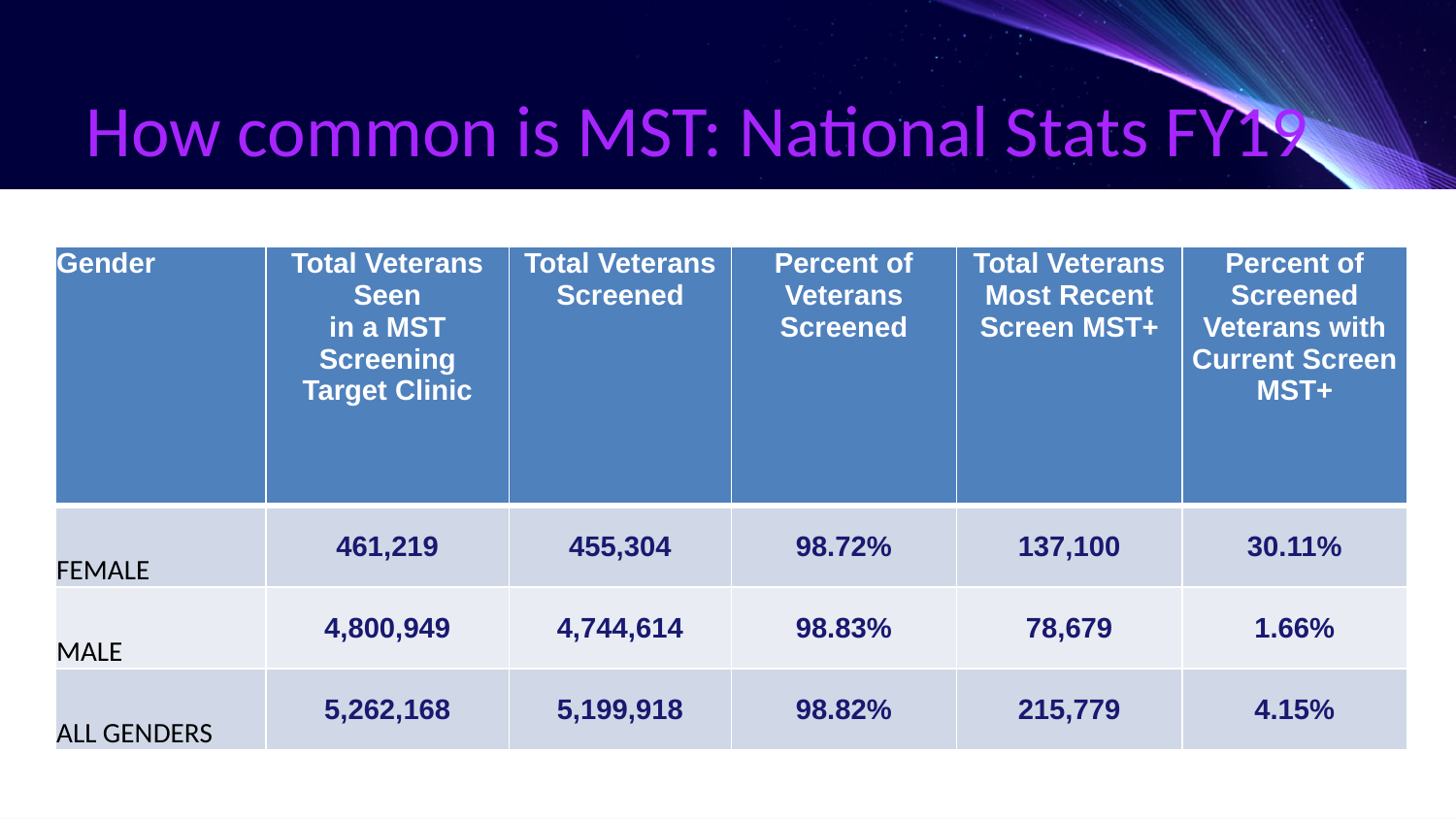

# How common is MST: National Stats FY19
| Gender | Total Veterans Seen in a MST Screening Target Clinic | Total Veterans Screened | Percent of Veterans Screened | Total Veterans Most Recent Screen MST+ | Percent of Screened Veterans with Current Screen MST+ |
| --- | --- | --- | --- | --- | --- |
| FEMALE | 461,219 | 455,304 | 98.72% | 137,100 | 30.11% |
| MALE | 4,800,949 | 4,744,614 | 98.83% | 78,679 | 1.66% |
| ALL GENDERS | 5,262,168 | 5,199,918 | 98.82% | 215,779 | 4.15% |